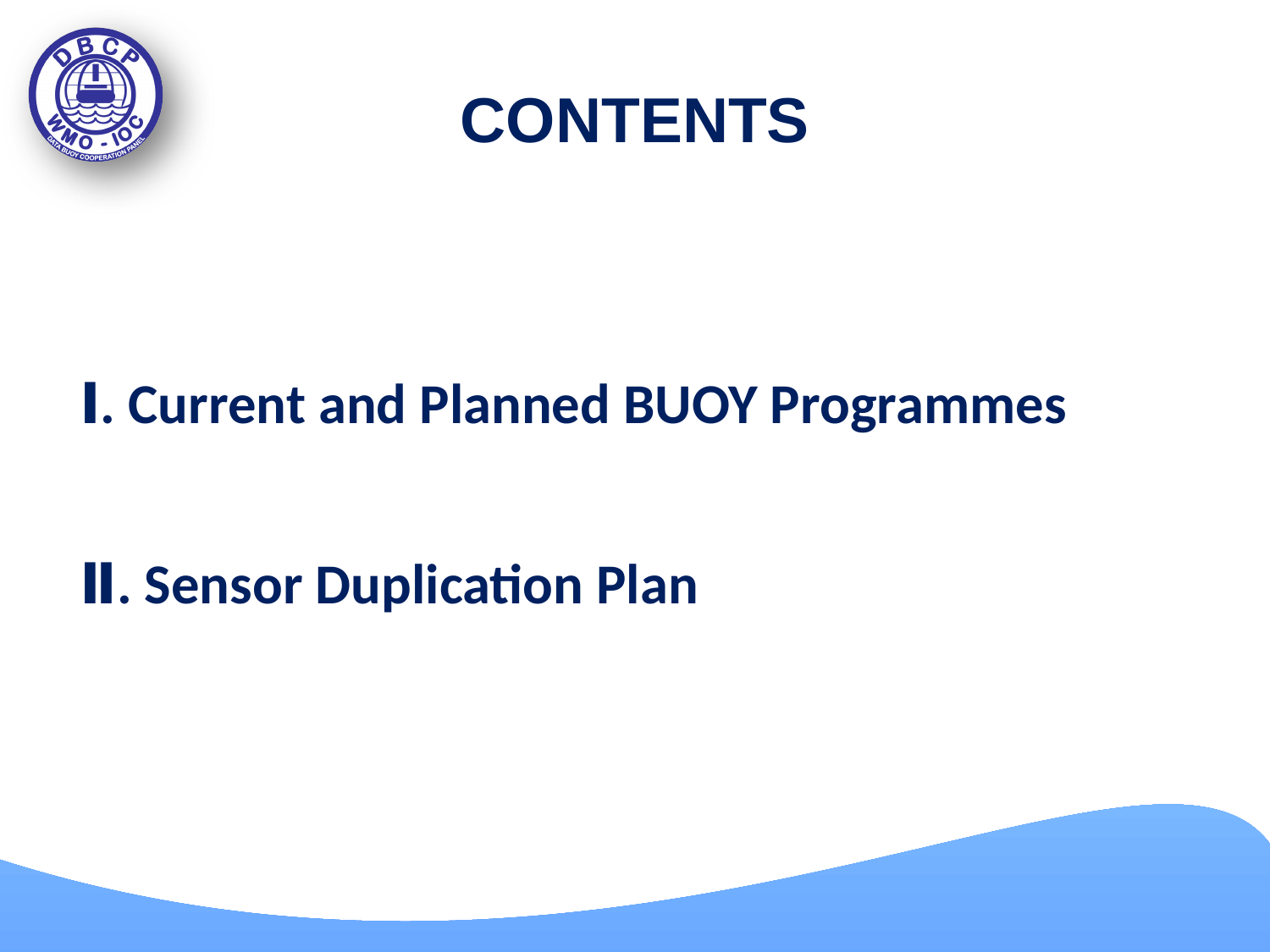

# CONTENTS

Ⅰ. Current and Planned BUOY Programmes
Ⅱ. Sensor Duplication Plan